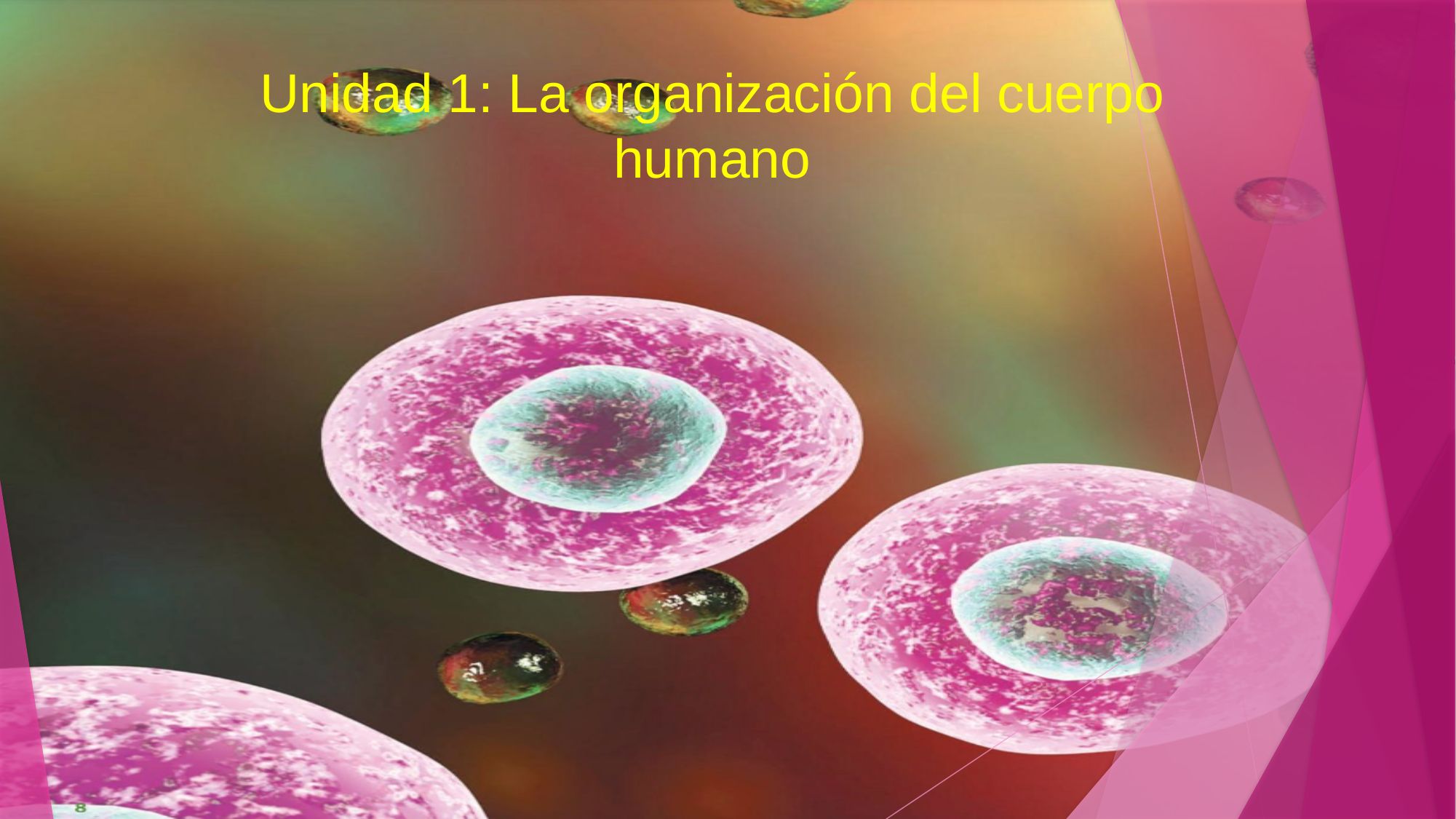

# Unidad 1: La organización del cuerpo humano